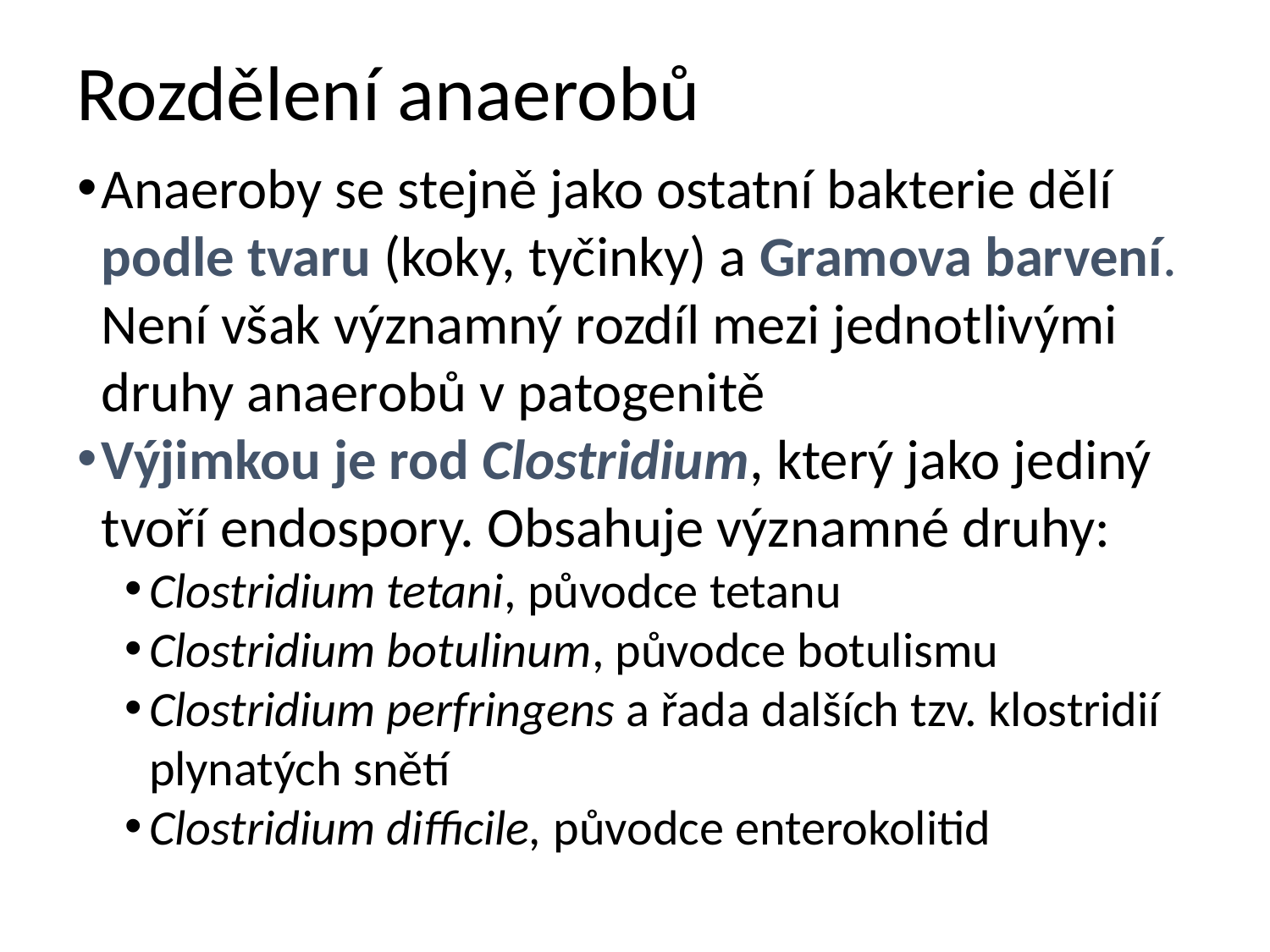

# Rozdělení anaerobů
Anaeroby se stejně jako ostatní bakterie dělí podle tvaru (koky, tyčinky) a Gramova barvení. Není však významný rozdíl mezi jednotlivými druhy anaerobů v patogenitě
Výjimkou je rod Clostridium, který jako jediný tvoří endospory. Obsahuje významné druhy:
Clostridium tetani, původce tetanu
Clostridium botulinum, původce botulismu
Clostridium perfringens a řada dalších tzv. klostridií plynatých snětí
Clostridium difficile, původce enterokolitid